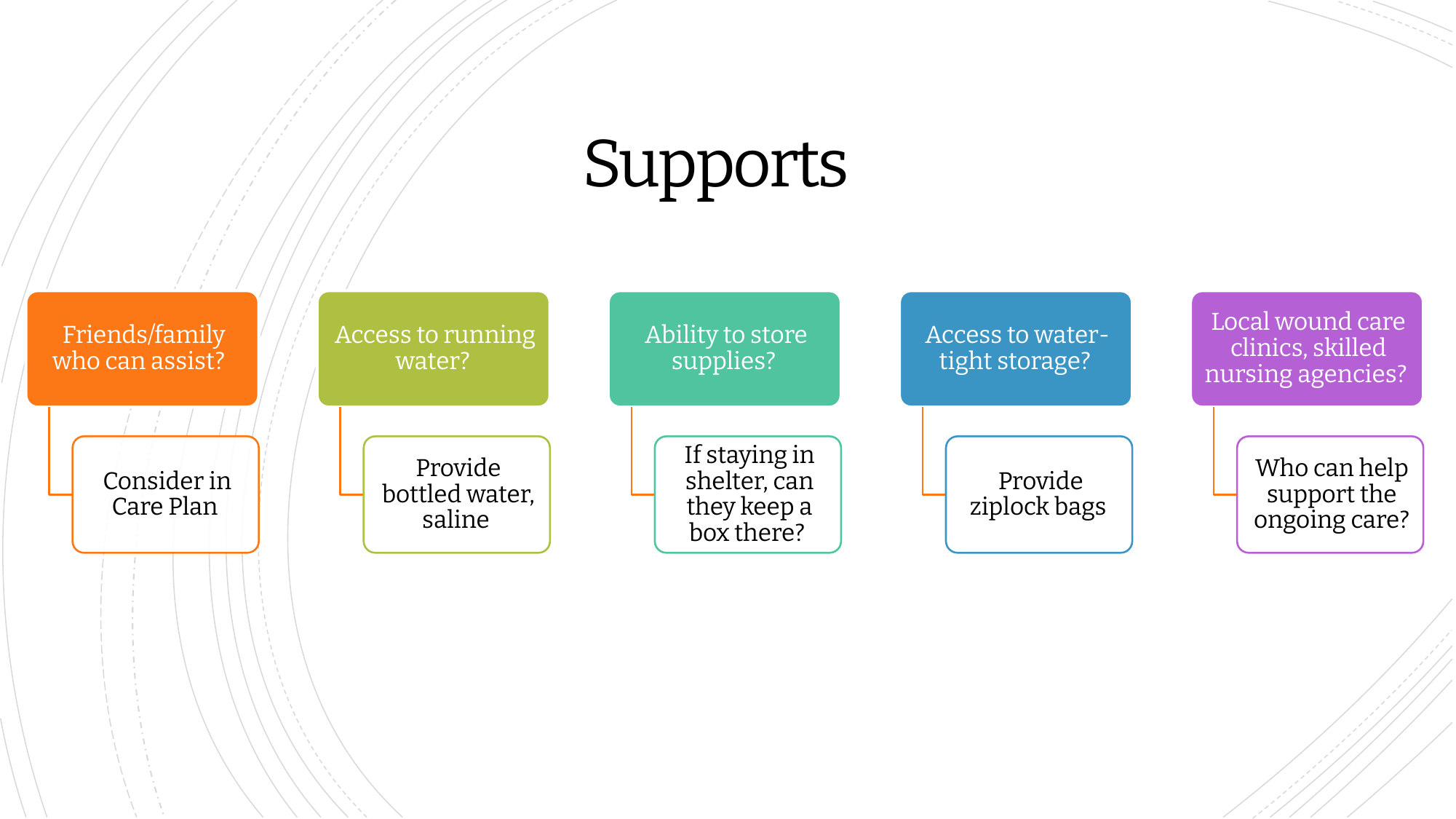

Friends/family who can assist?
Consider in Care Plan
Access to running water?
Provide bottled water, saline
Ability to store supplies?
If staying in shelter, can they keep a box there?
Access to water-tight storage?
Provide ziplock bags
Local wound care clinics, skilled nursing agencies?
Who can help support the ongoing care?
# Supports